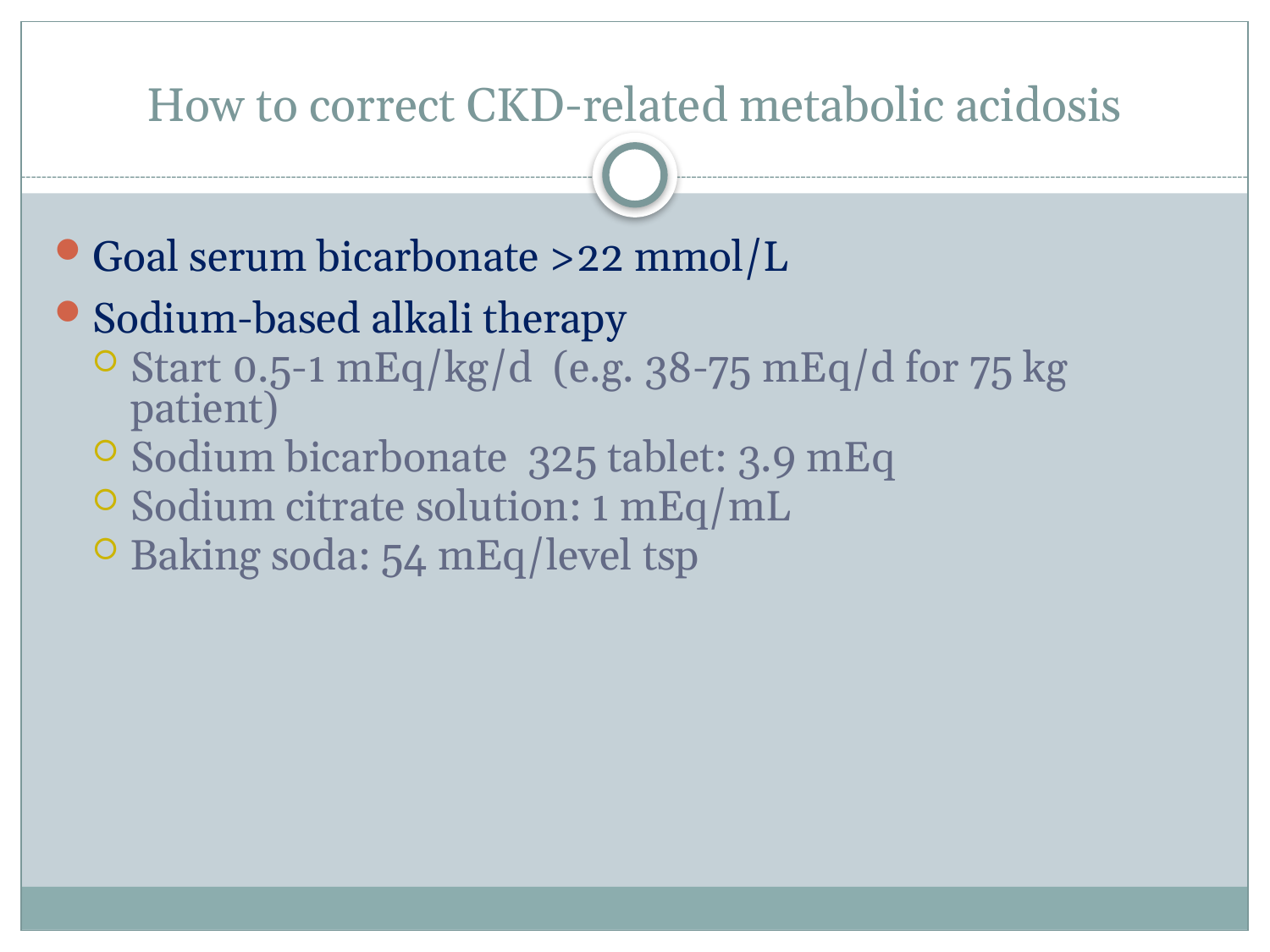

# How to correct CKD-related metabolic acidosis
Goal serum bicarbonate >22 mmol/L
Sodium-based alkali therapy
Start 0.5-1 mEq/kg/d  (e.g. 38-75 mEq/d for 75 kg patient)
Sodium bicarbonate  325 tablet: 3.9 mEq
Sodium citrate solution: 1 mEq/mL
Baking soda: 54 mEq/level tsp